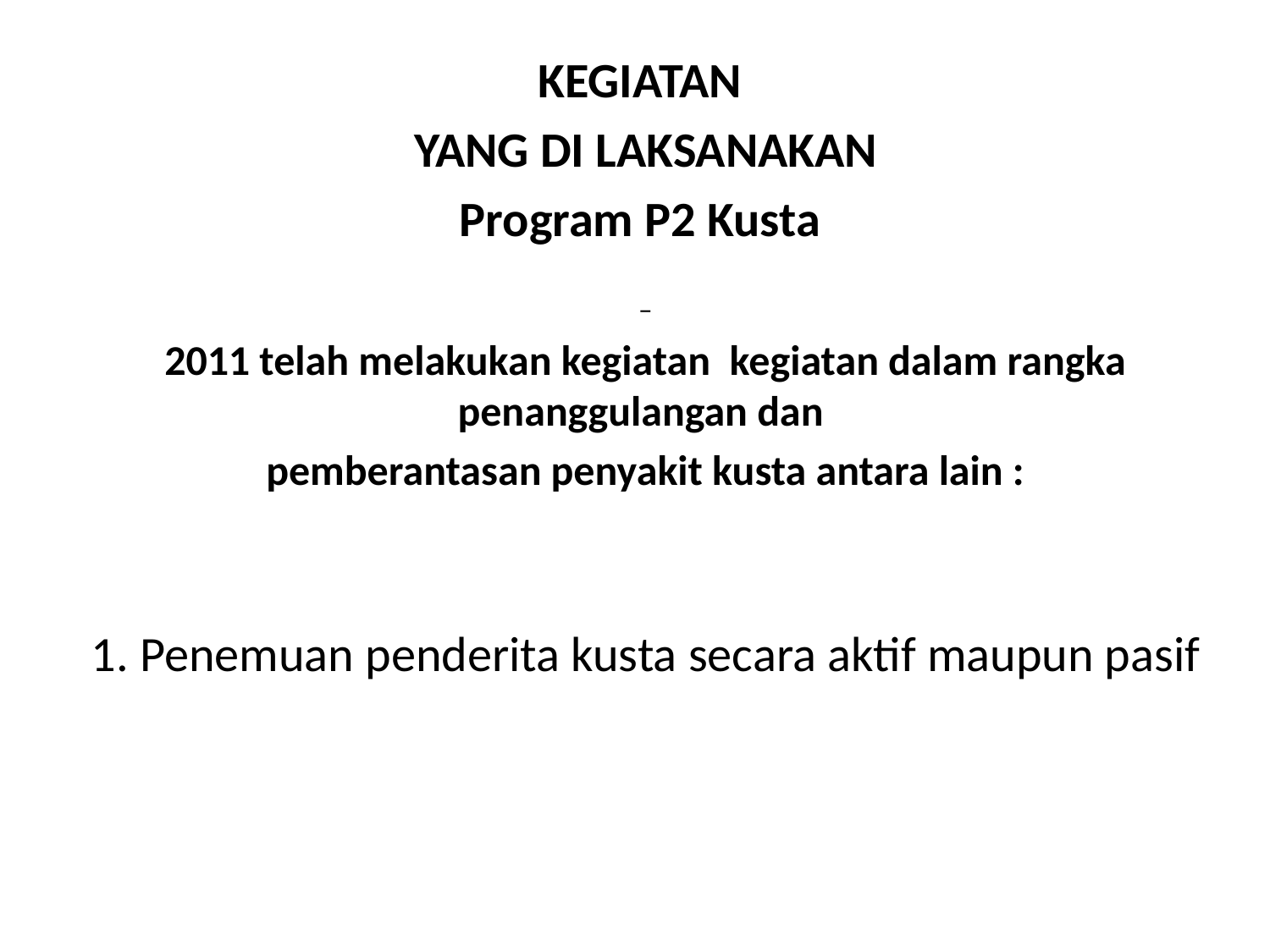

KEGIATAN
YANG DI LAKSANAKAN
Program P2 Kusta

–
2011 telah melakukan kegiatan  kegiatan dalam rangka penanggulangan dan
pemberantasan penyakit kusta antara lain :

1. Penemuan penderita kusta secara aktif maupun pasif